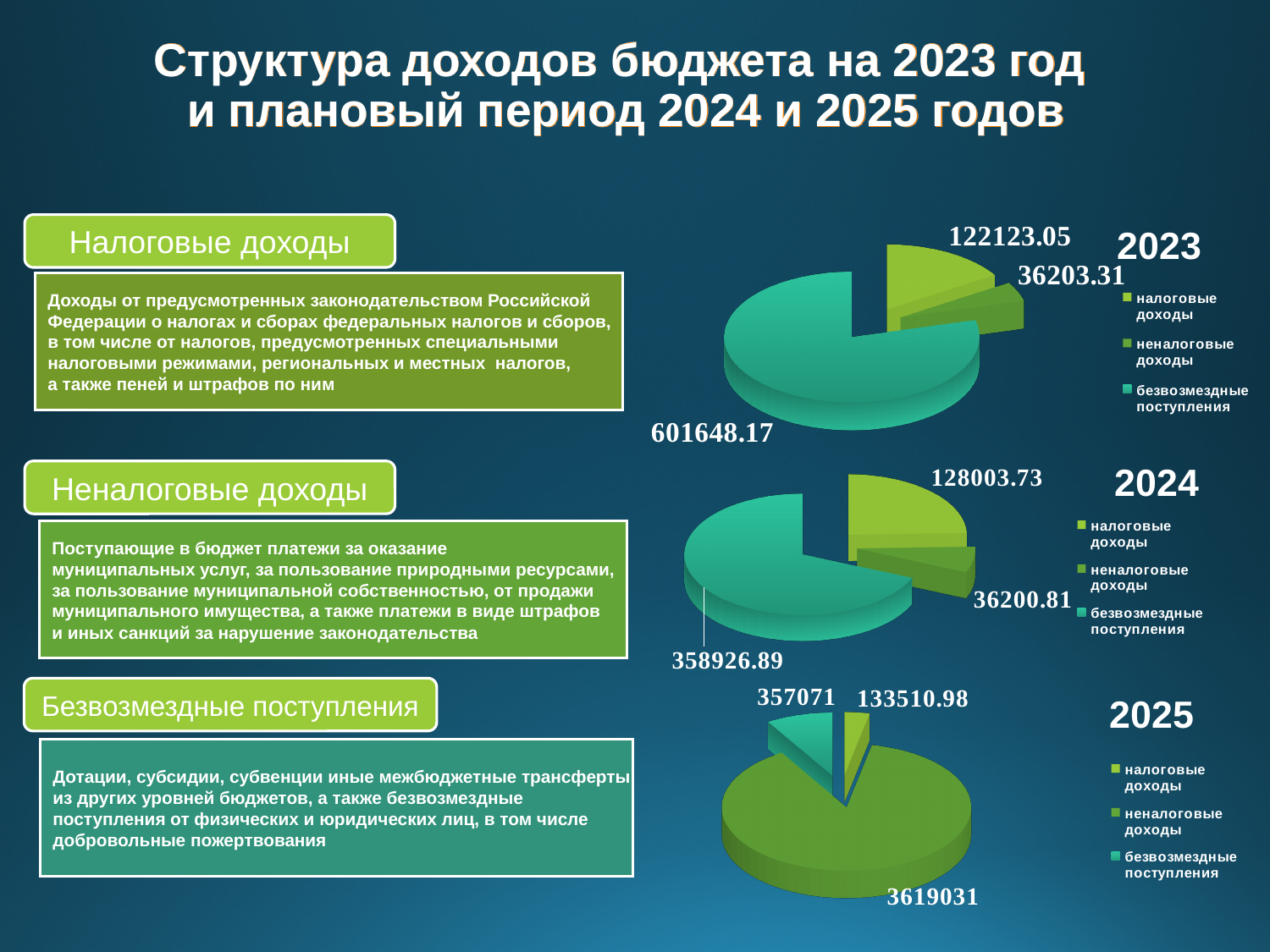

# Структура доходов бюджета на 2023 год и плановый период 2024 и 2025 годов

[unsupported chart]

Налоговые доходы
Доходы от предусмотренных законодательством Российской
Федерации о налогах и сборах федеральных налогов и сборов,
в том числе от налогов, предусмотренных специальными
налоговыми режимами, региональных и местных  налогов,
а также пеней и штрафов по ним

[unsupported chart]

Неналоговые доходы
Поступающие в бюджет платежи за оказание
муниципальных услуг, за пользование природными ресурсами,
за пользование муниципальной собственностью, от продажи
муниципального имущества, а также платежи в виде штрафов
и иных санкций за нарушение законодательства

[unsupported chart]

Безвозмездные поступления
Дотации, субсидии, субвенции иные межбюджетные трансферты
из других уровней бюджетов, а также безвозмездные
поступления от физических и юридических лиц, в том числе
добровольные пожертвования